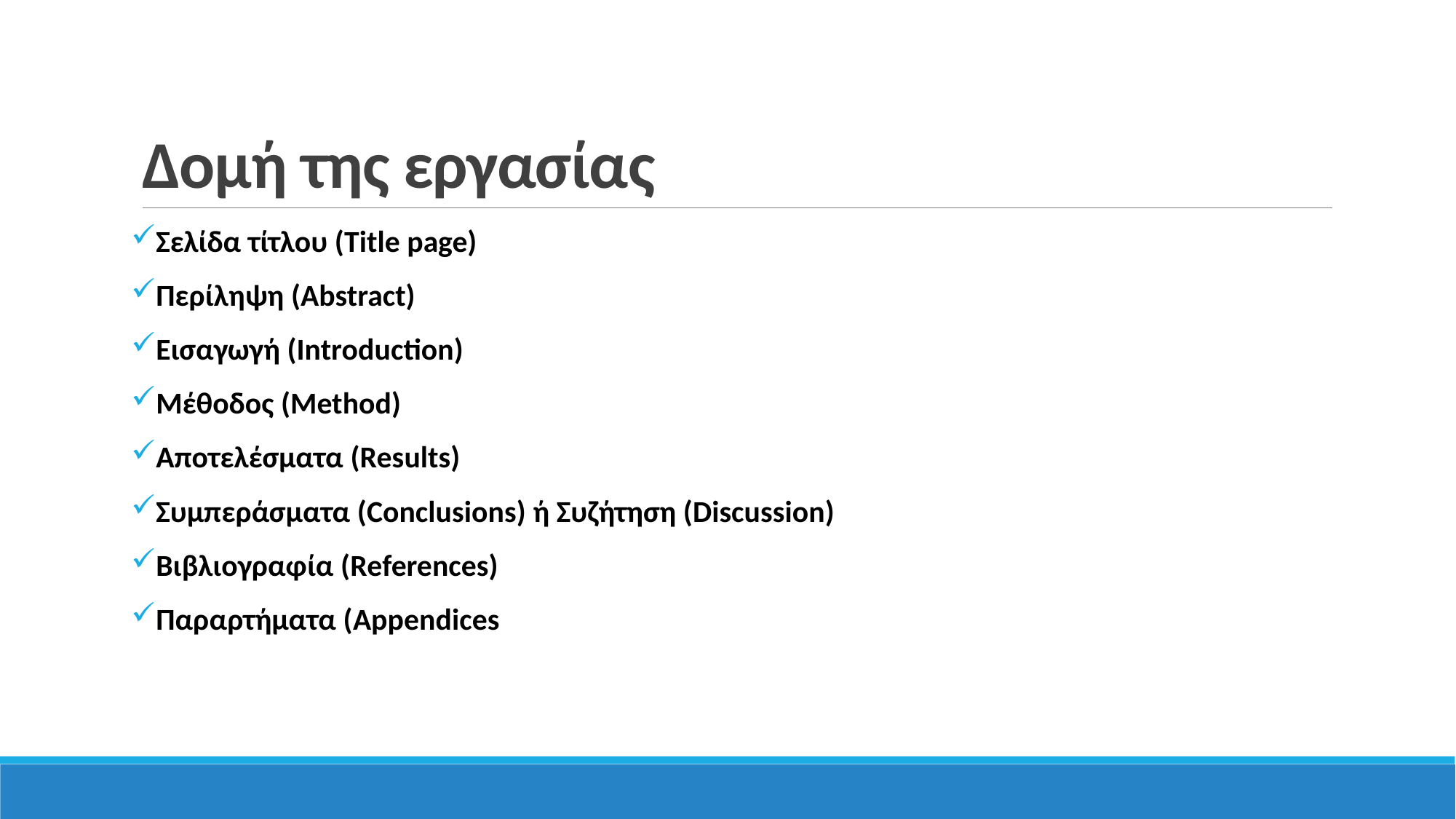

# Δομή της εργασίας
Σελίδα τίτλου (Title page)
Περίληψη (Abstract)
Εισαγωγή (Introduction)
Μέθοδος (Method)
Αποτελέσματα (Results)
Συμπεράσματα (Conclusions) ή Συζήτηση (Discussion)
Βιβλιογραφία (References)
Παραρτήματα (Appendices